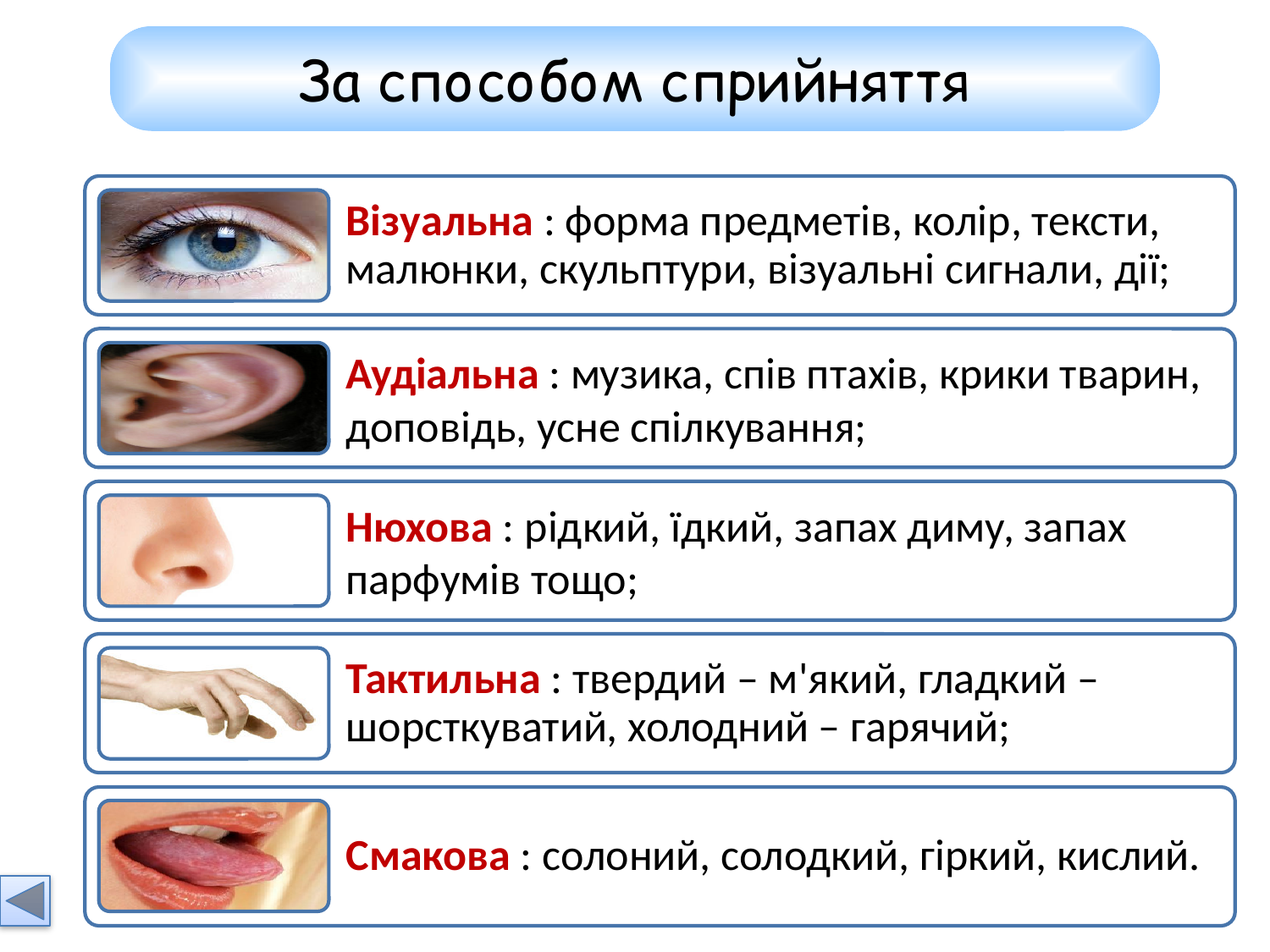

За способом сприйняття
Візуальна : форма предметів, колір, тексти, малюнки, скульптури, візуальні сигнали, дії;
Аудіальна : музика, спів птахів, крики тварин, доповідь, усне спілкування;
Нюхова : рідкий, їдкий, запах диму, запах парфумів тощо;
Тактильна : твердий – м'який, гладкий – шорсткуватий, холодний – гарячий;
Смакова : солоний, солодкий, гіркий, кислий.